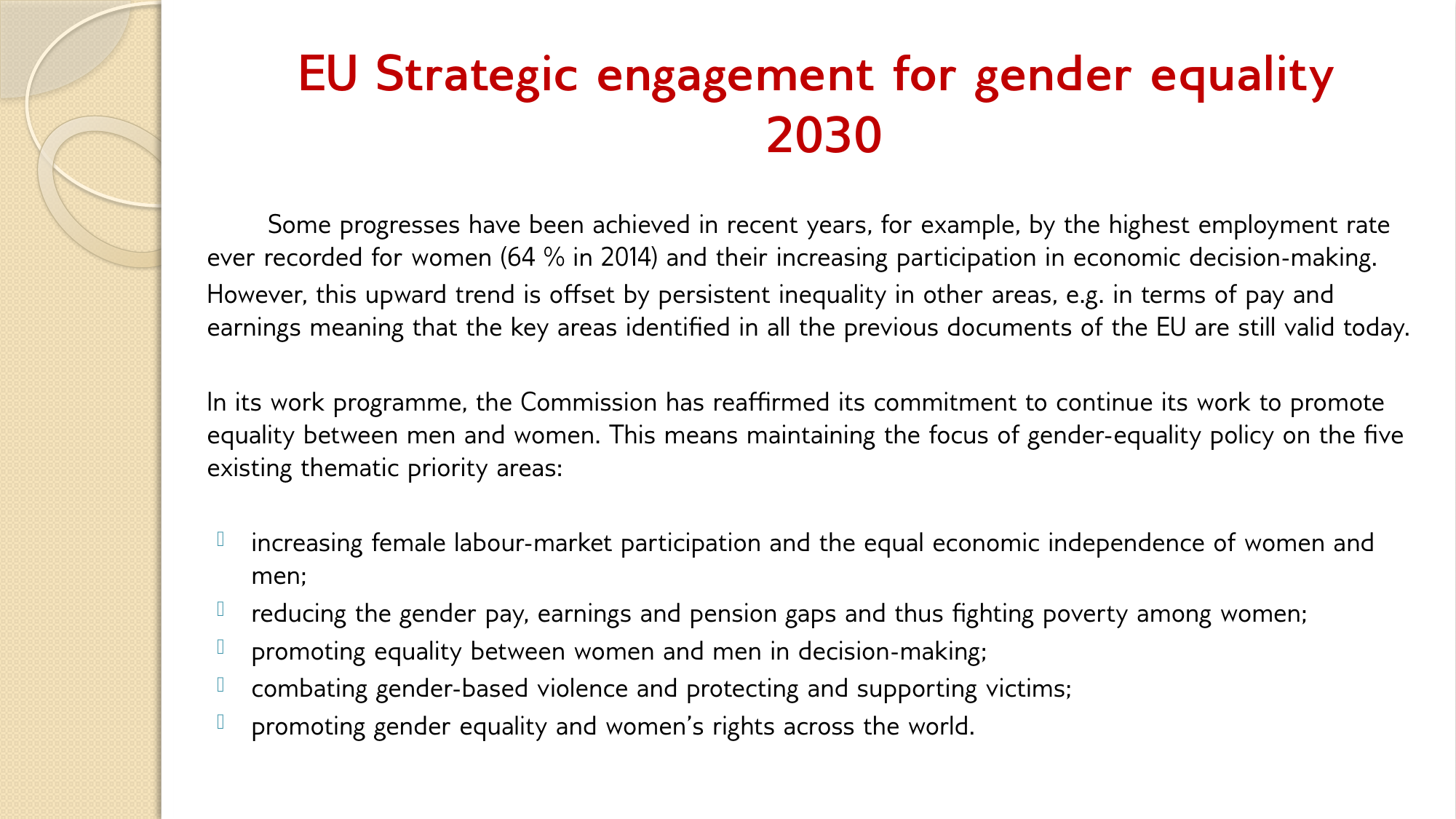

# EU Strategic engagement for gender equality 2030
	Some progresses have been achieved in recent years, for example, by the highest employment rate ever recorded for women (64 % in 2014) and their increasing participation in economic decision-making.
However, this upward trend is offset by persistent inequality in other areas, e.g. in terms of pay and earnings meaning that the key areas identified in all the previous documents of the EU are still valid today.

In its work programme, the Commission has reaffirmed its commitment to continue its work to promote equality between men and women. This means maintaining the focus of gender-equality policy on the five existing thematic priority areas:

increasing female labour-market participation and the equal economic independence of women and men;
reducing the gender pay, earnings and pension gaps and thus fighting poverty among women;
promoting equality between women and men in decision-making;
combating gender-based violence and protecting and supporting victims;
promoting gender equality and women’s rights across the world.